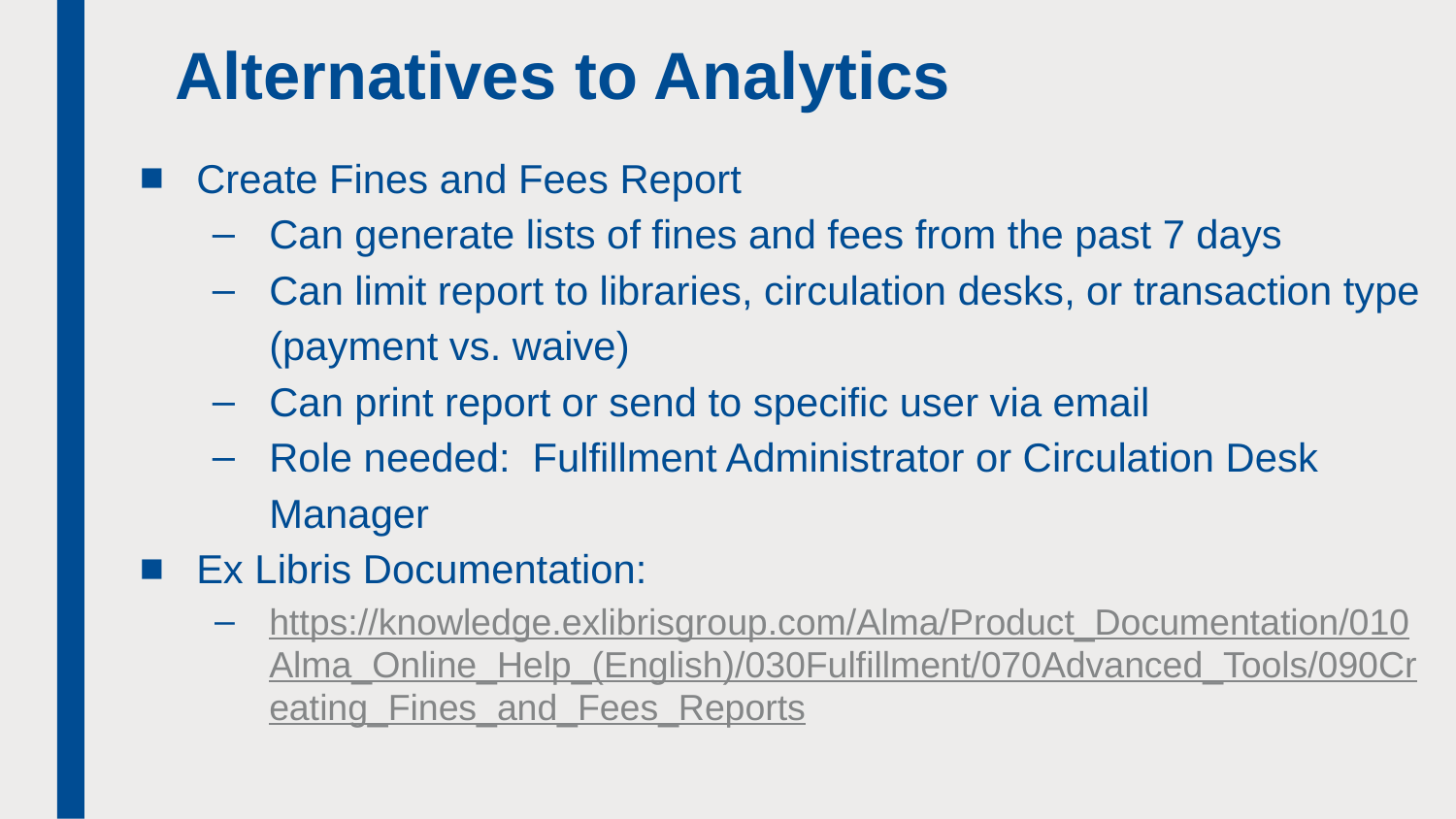

# Alternatives to Analytics
Create Fines and Fees Report
Can generate lists of fines and fees from the past 7 days
Can limit report to libraries, circulation desks, or transaction type (payment vs. waive)
Can print report or send to specific user via email
Role needed:  Fulfillment Administrator or Circulation Desk Manager
Ex Libris Documentation:
https://knowledge.exlibrisgroup.com/Alma/Product_Documentation/010Alma_Online_Help_(English)/030Fulfillment/070Advanced_Tools/090Creating_Fines_and_Fees_Reports